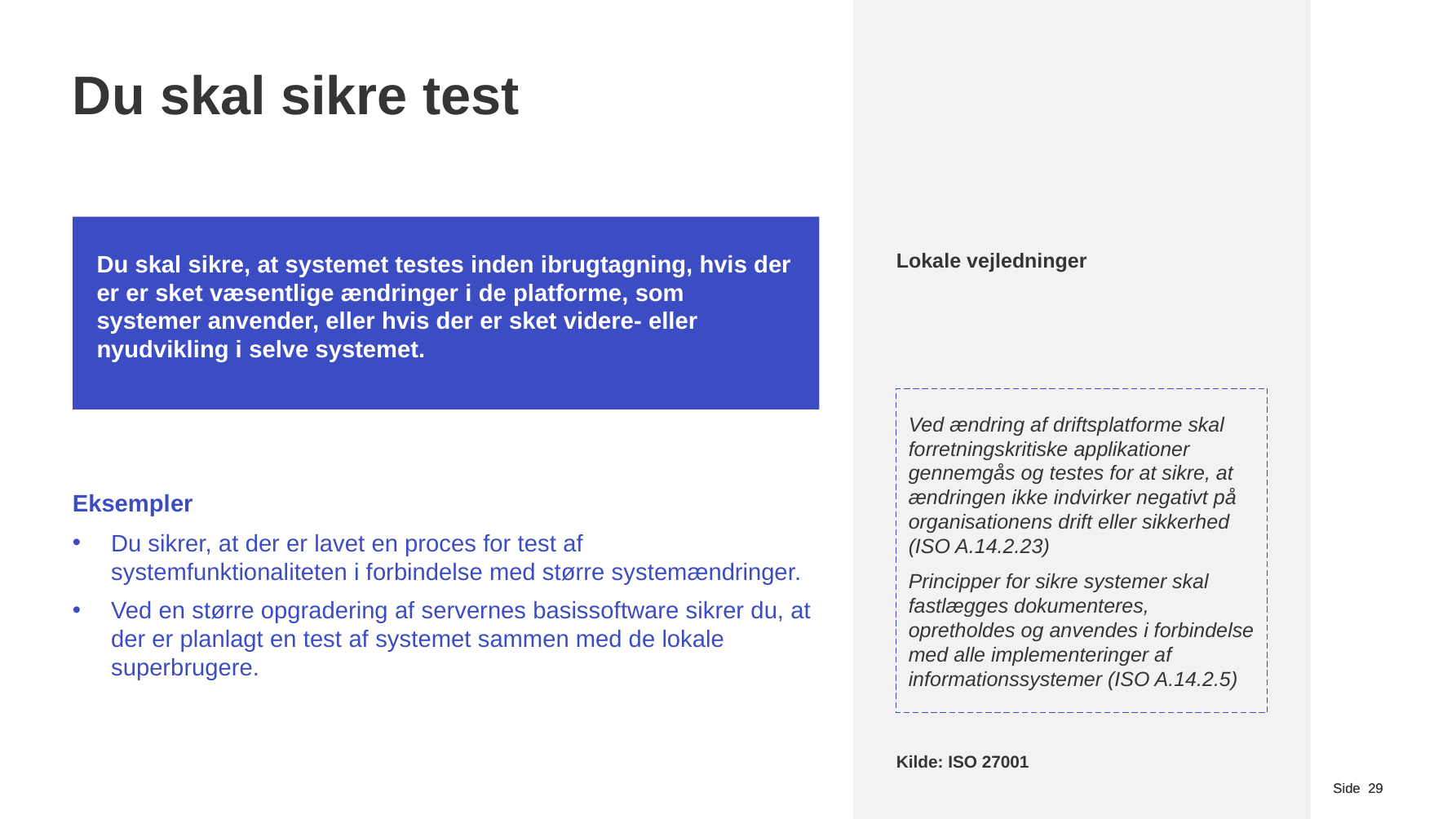

# Du skal sikre test
Du skal sikre, at systemet testes inden ibrugtagning, hvis der er er sket væsentlige ændringer i de platforme, som systemer anvender, eller hvis der er sket videre- eller nyudvikling i selve systemet.
Lokale vejledninger

Ved ændring af driftsplatforme skal forretningskritiske applikationer gennemgås og testes for at sikre, at ændringen ikke indvirker negativt på organisationens drift eller sikkerhed (ISO A.14.2.23)
Principper for sikre systemer skal fastlægges dokumenteres, opretholdes og anvendes i forbindelse med alle implementeringer af informationssystemer (ISO A.14.2.5)
Eksempler

Du sikrer, at der er lavet en proces for test af systemfunktionaliteten i forbindelse med større systemændringer.
Ved en større opgradering af servernes basissoftware sikrer du, at der er planlagt en test af systemet sammen med de lokale superbrugere.

Kilde: ISO 27001